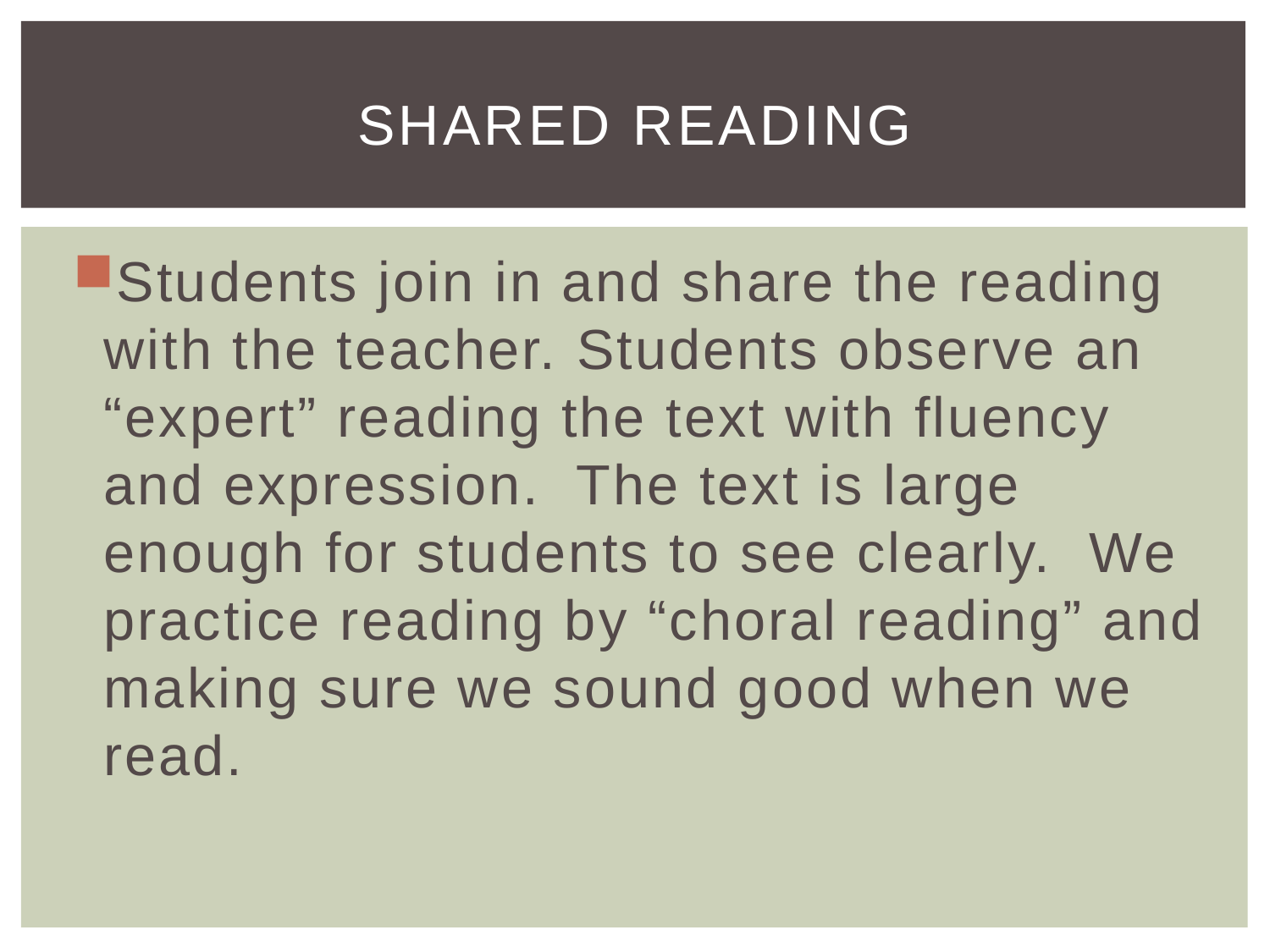

# SHARED READING
Students join in and share the reading with the teacher. Students observe an “expert” reading the text with fluency and expression.  The text is large enough for students to see clearly.  We practice reading by “choral reading” and making sure we sound good when we read.